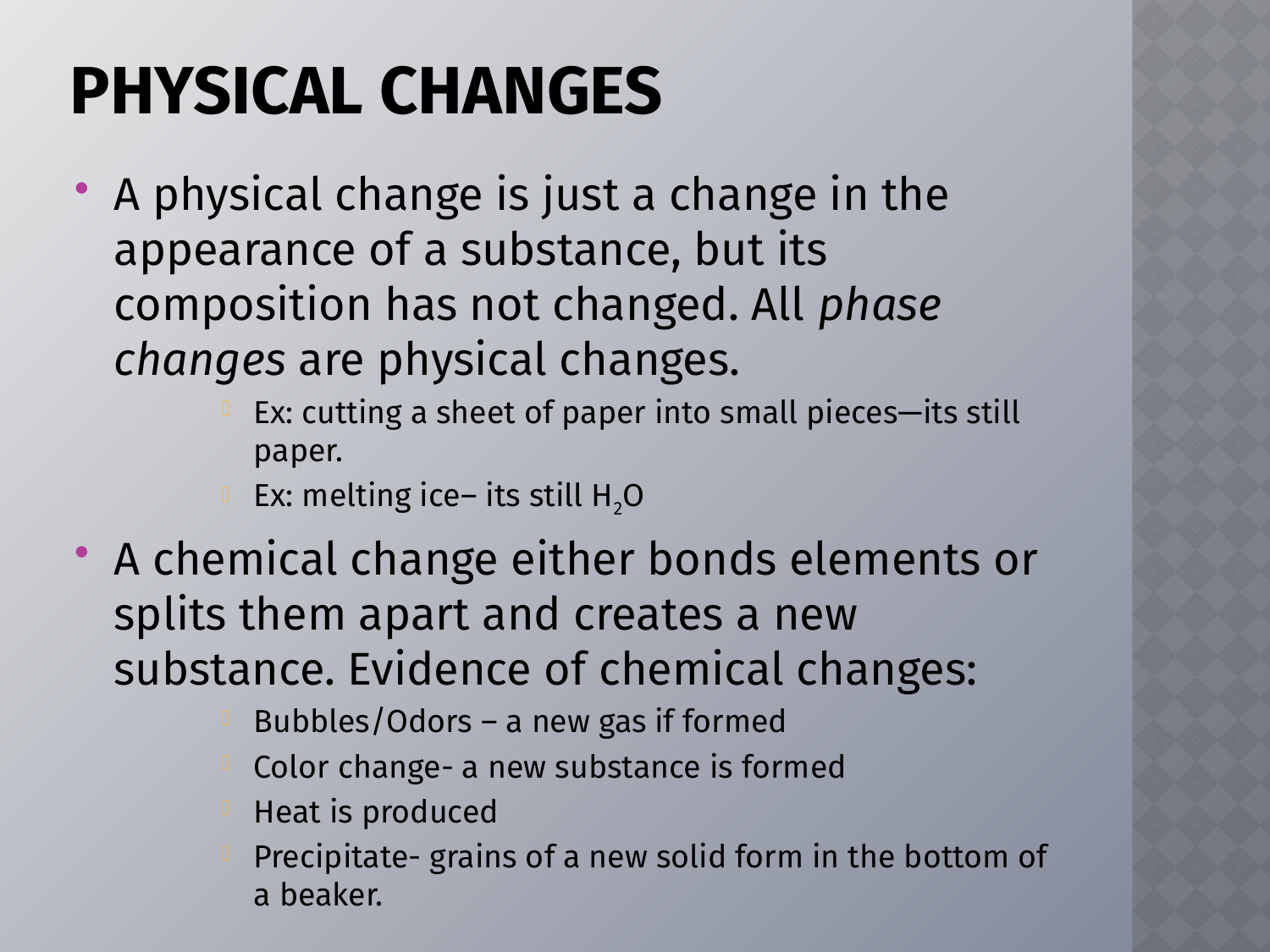

# Physical Changes
A physical change is just a change in the appearance of a substance, but its composition has not changed. All phase changes are physical changes.
Ex: cutting a sheet of paper into small pieces—its still paper.
Ex: melting ice– its still H2O
A chemical change either bonds elements or splits them apart and creates a new substance. Evidence of chemical changes:
Bubbles/Odors – a new gas if formed
Color change- a new substance is formed
Heat is produced
Precipitate- grains of a new solid form in the bottom of a beaker.